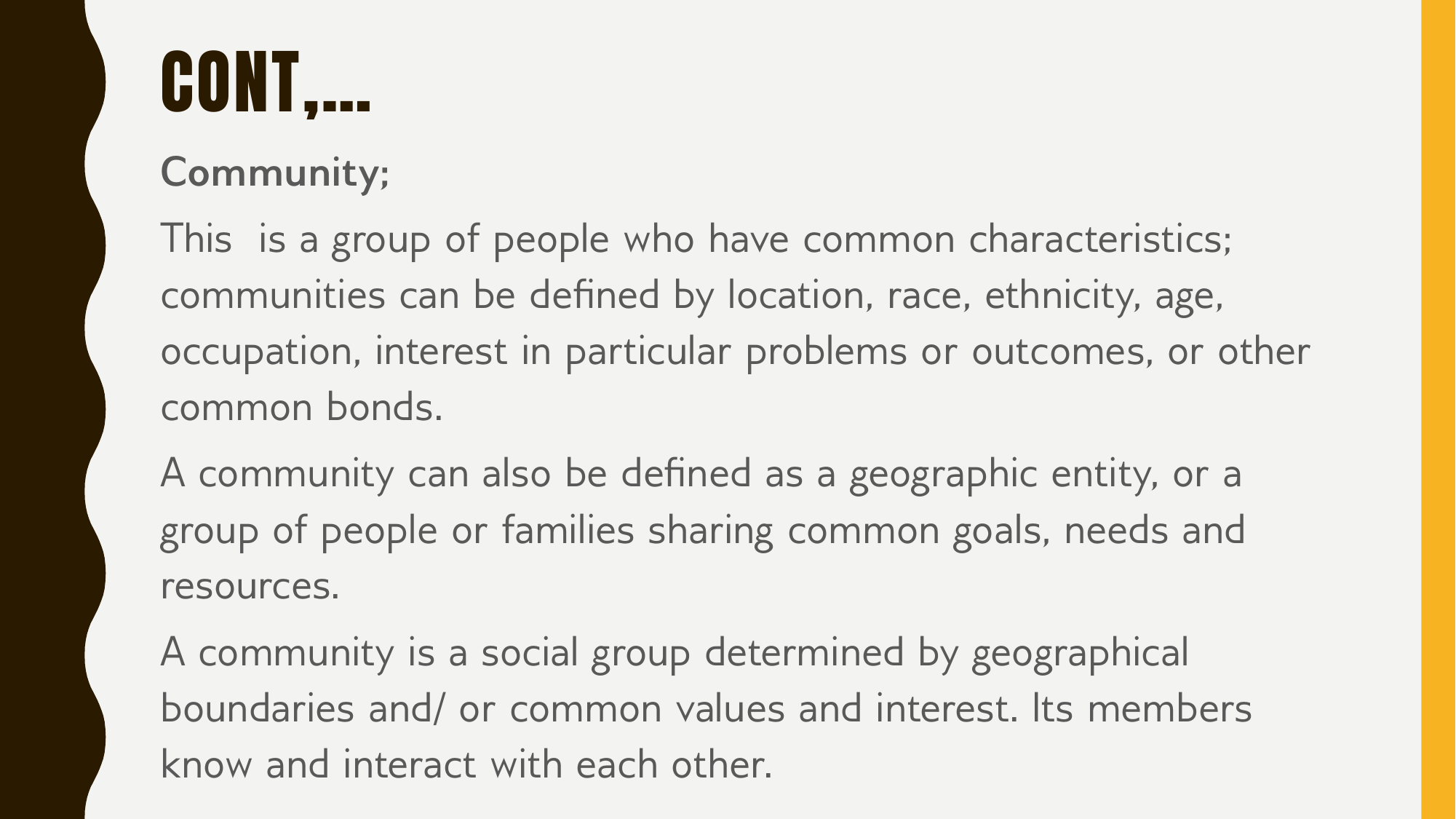

# CONT,…
Community;
This  is a group of people who have common characteristics; communities can be defined by location, race, ethnicity, age, occupation, interest in particular problems or outcomes, or other common bonds.
A community can also be defined as a geographic entity, or a group of people or families sharing common goals, needs and resources.
A community is a social group determined by geographical boundaries and/ or common values and interest. Its members know and interact with each other.